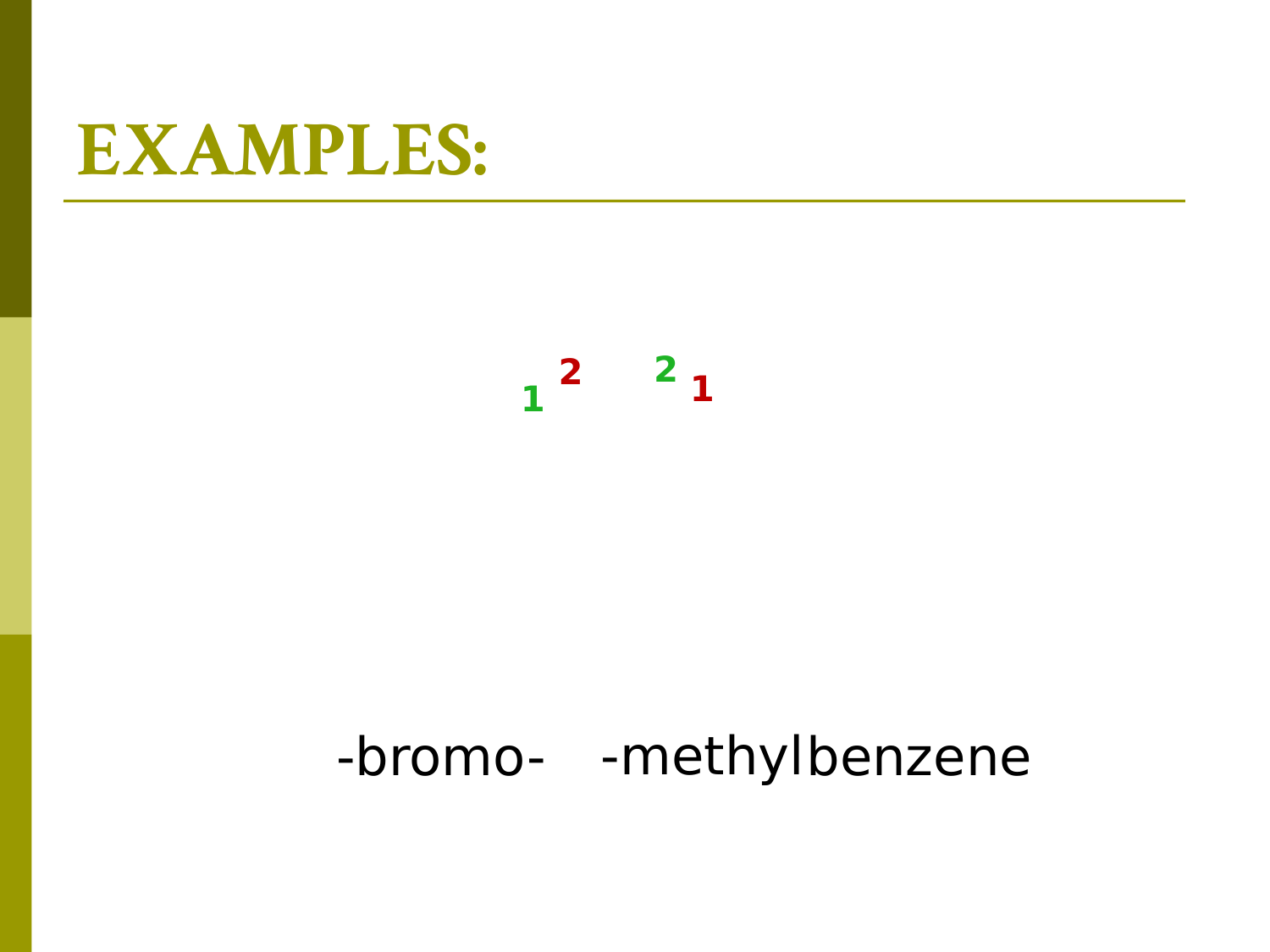

# EXAMPLES:

2
2
1
1
-methyl
-bromo-
benzene